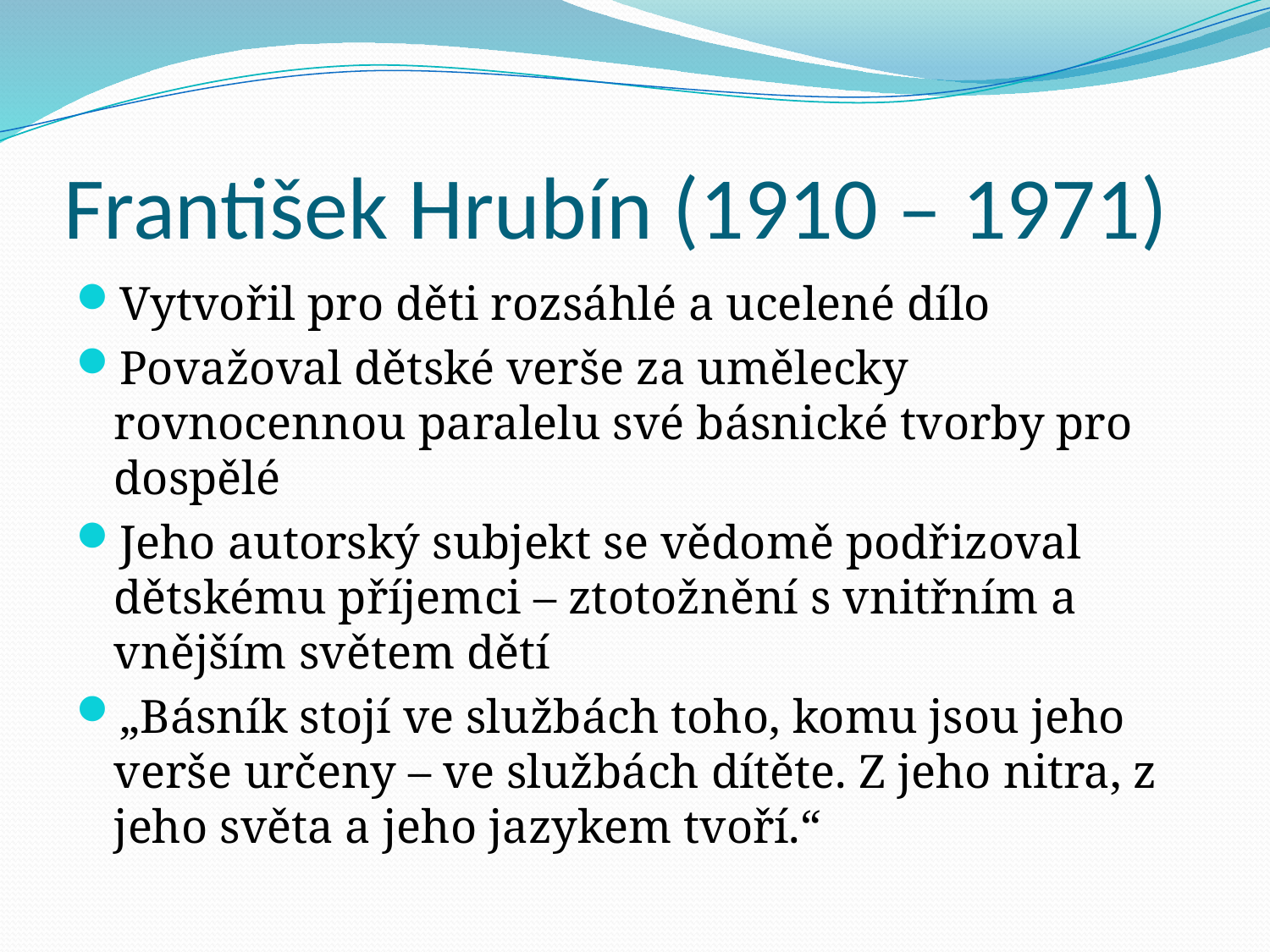

# František Hrubín (1910 – 1971)
Vytvořil pro děti rozsáhlé a ucelené dílo
Považoval dětské verše za umělecky rovnocennou paralelu své básnické tvorby pro dospělé
Jeho autorský subjekt se vědomě podřizoval dětskému příjemci – ztotožnění s vnitřním a vnějším světem dětí
„Básník stojí ve službách toho, komu jsou jeho verše určeny – ve službách dítěte. Z jeho nitra, z jeho světa a jeho jazykem tvoří.“